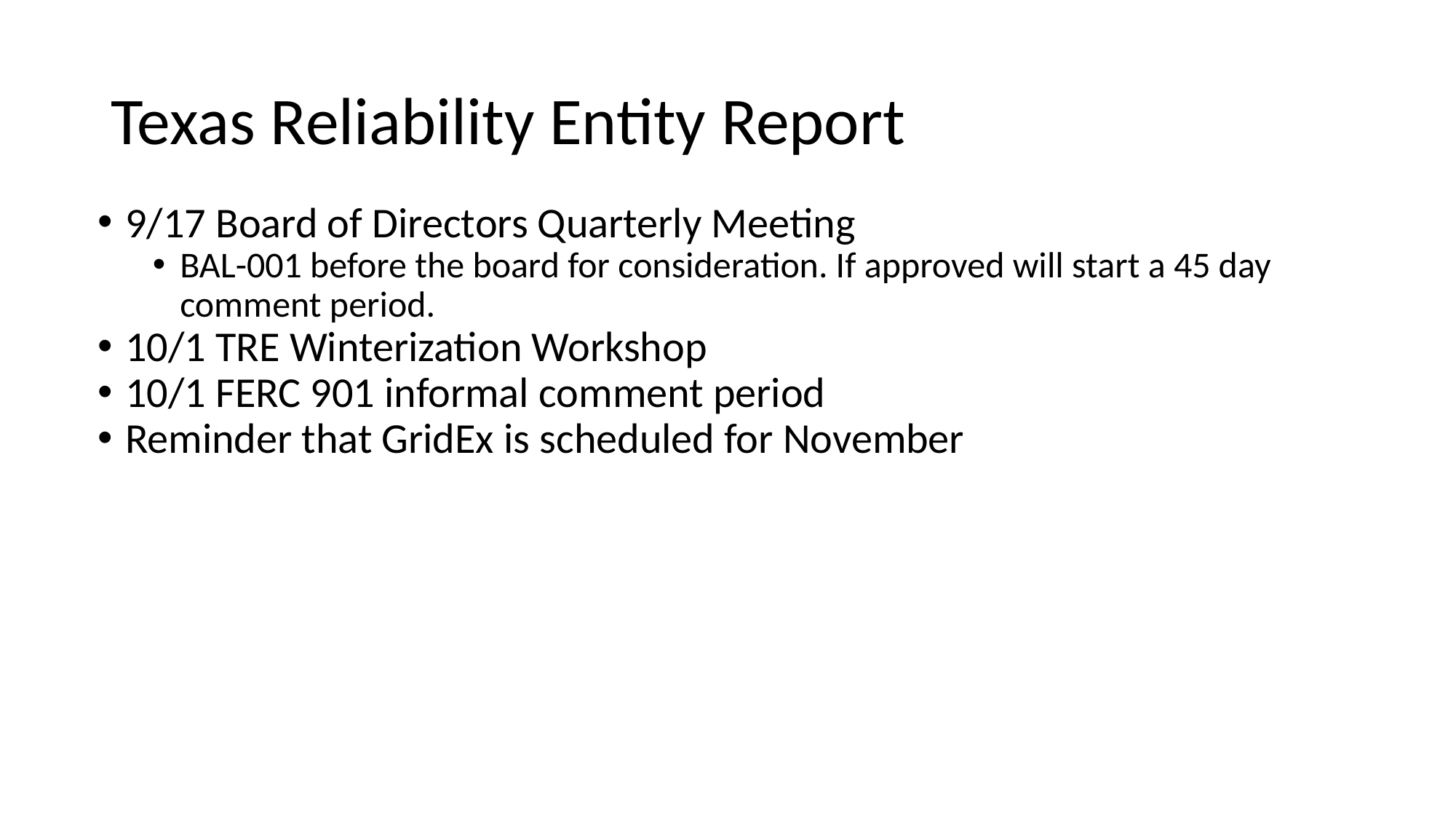

# Texas Reliability Entity Report
9/17 Board of Directors Quarterly Meeting
BAL-001 before the board for consideration. If approved will start a 45 day comment period.
10/1 TRE Winterization Workshop
10/1 FERC 901 informal comment period
Reminder that GridEx is scheduled for November